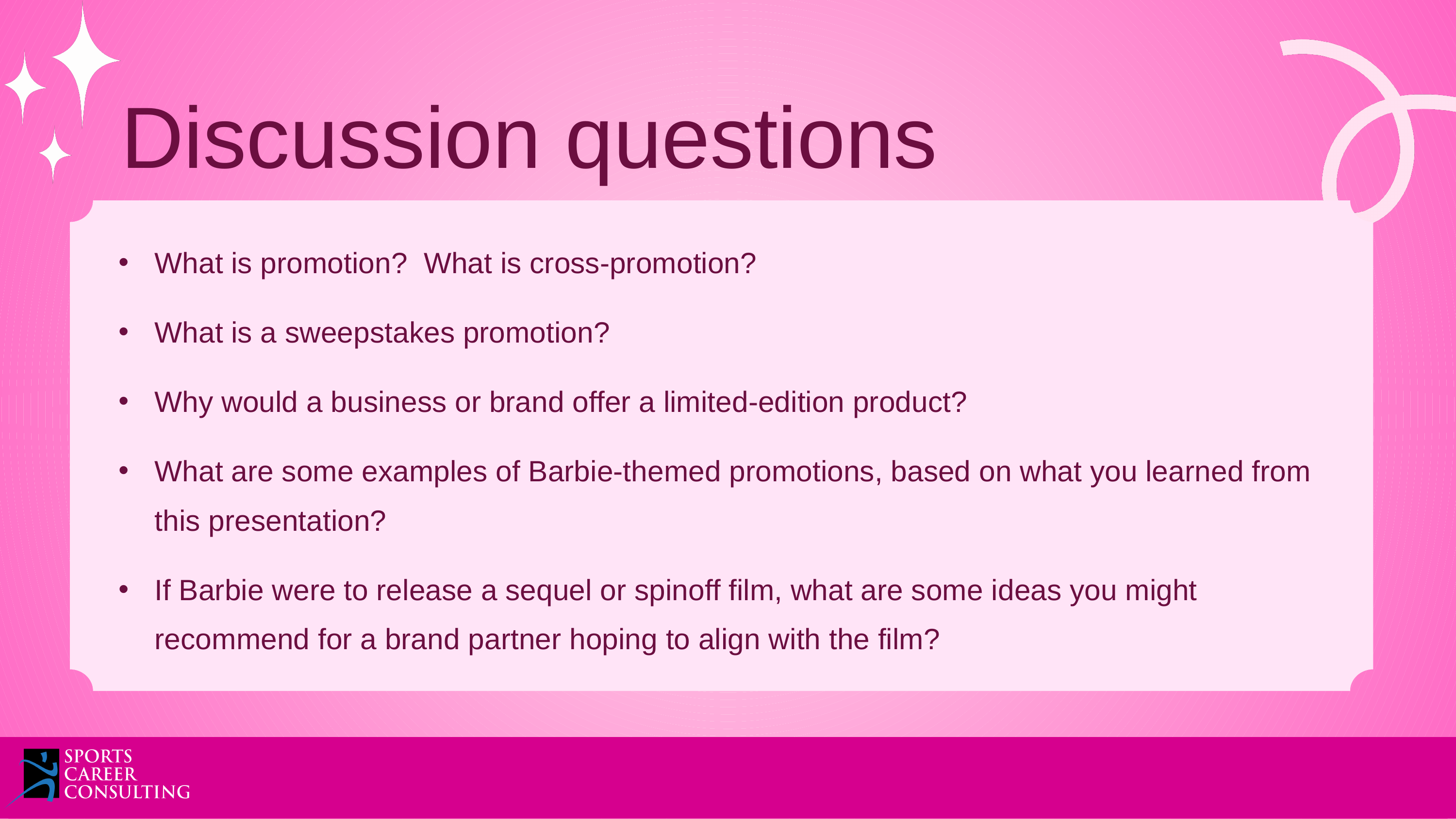

Discussion questions

What is promotion?  What is cross-promotion?
What is a sweepstakes promotion?
Why would a business or brand offer a limited-edition product?
What are some examples of Barbie-themed promotions, based on what you learned from this presentation?
If Barbie were to release a sequel or spinoff film, what are some ideas you might recommend for a brand partner hoping to align with the film?